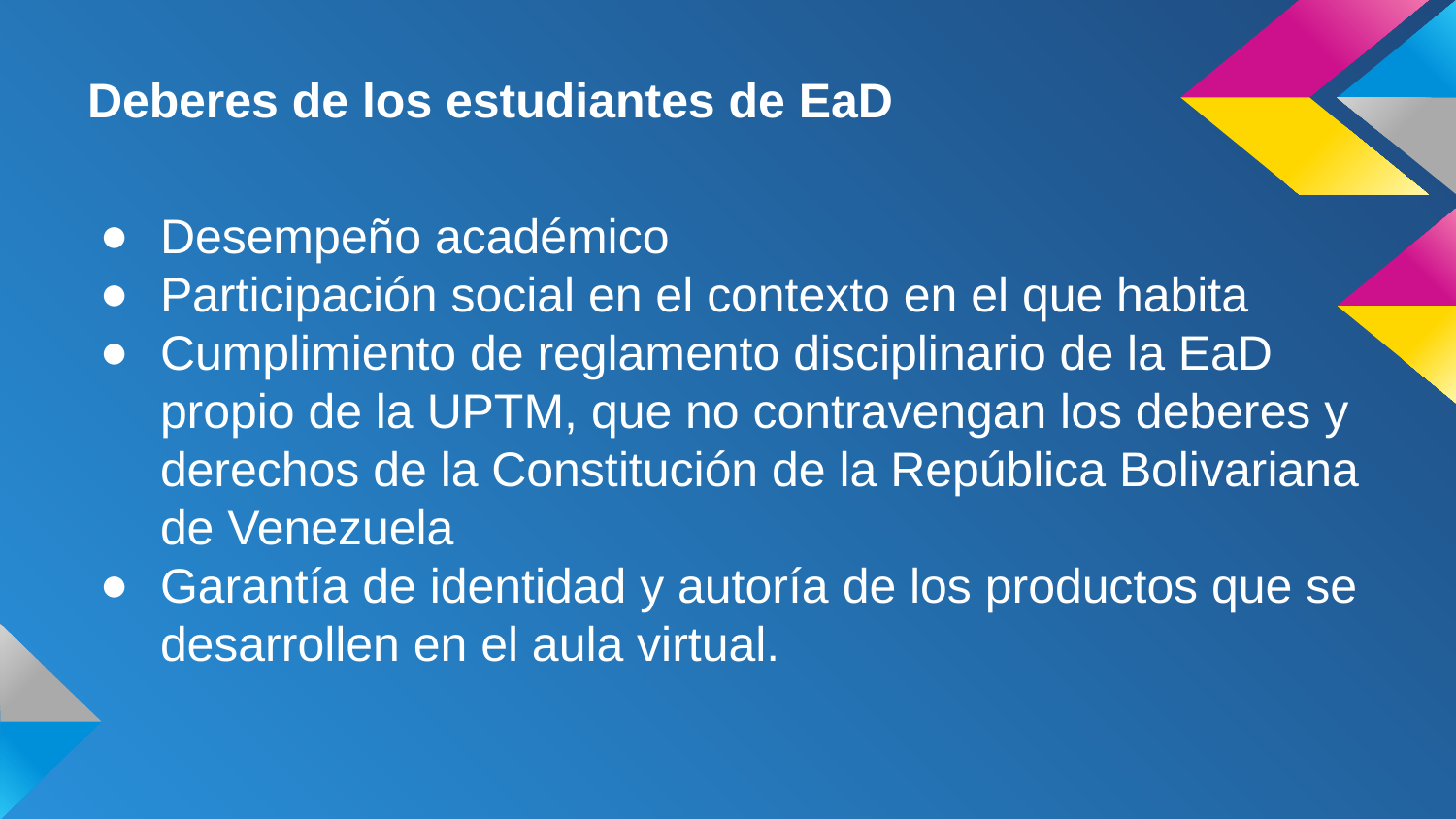

# Deberes de los estudiantes de EaD
Desempeño académico
Participación social en el contexto en el que habita
Cumplimiento de reglamento disciplinario de la EaD propio de la UPTM, que no contravengan los deberes y derechos de la Constitución de la República Bolivariana de Venezuela
Garantía de identidad y autoría de los productos que se desarrollen en el aula virtual.